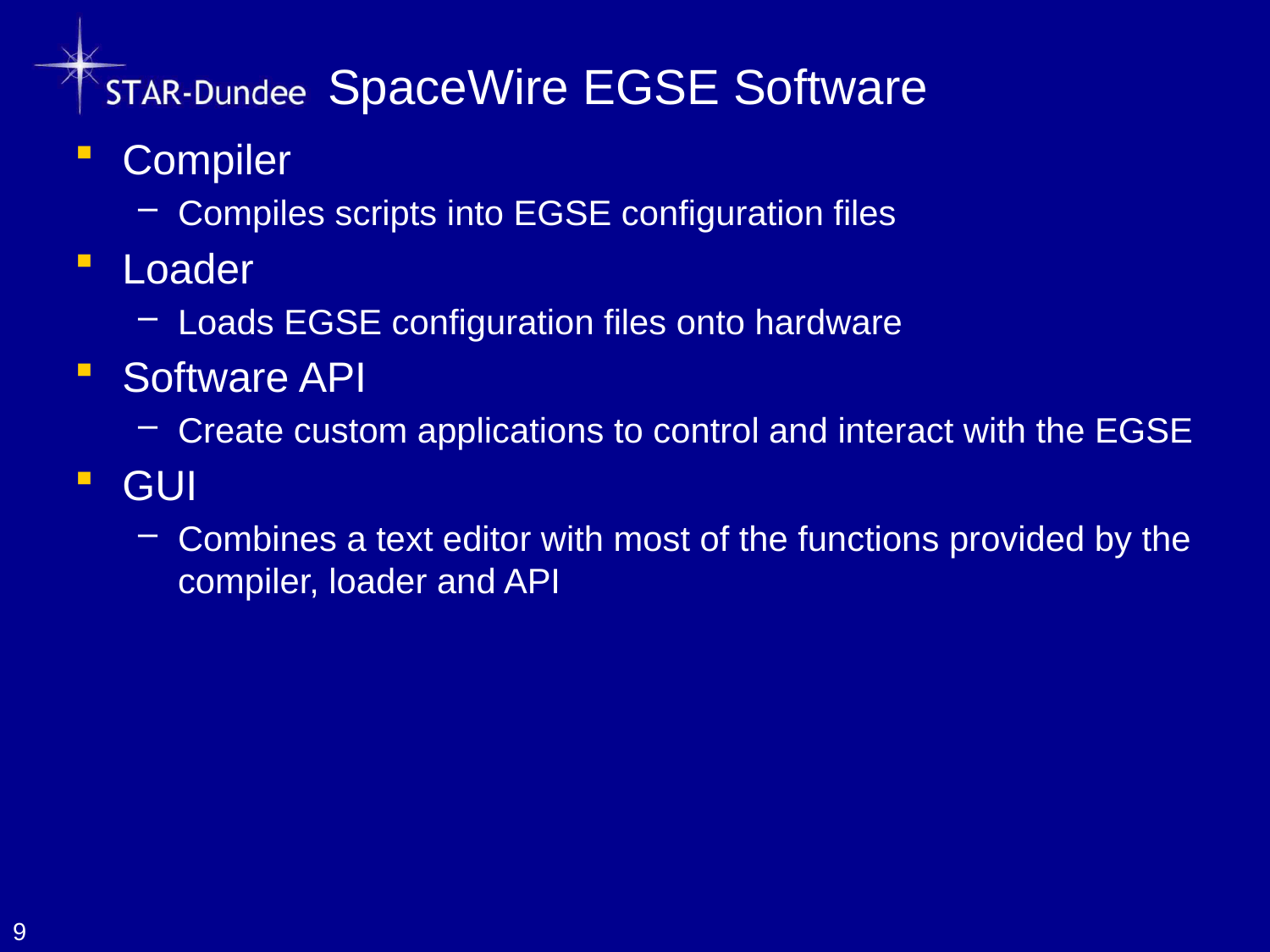

# SpaceWire EGSE Software
Compiler
Compiles scripts into EGSE configuration files
Loader
Loads EGSE configuration files onto hardware
Software API
Create custom applications to control and interact with the EGSE
GUI
Combines a text editor with most of the functions provided by the compiler, loader and API
9